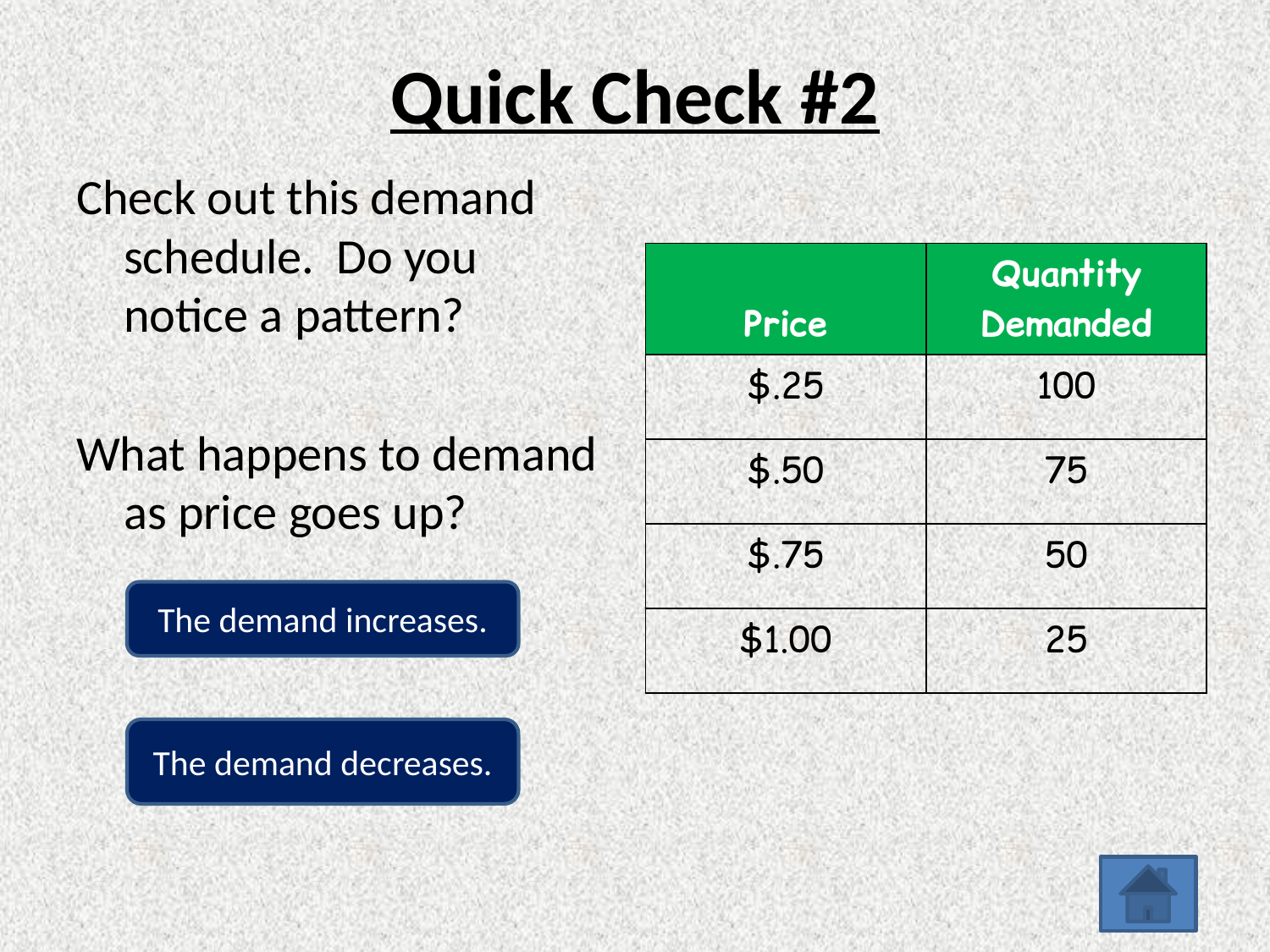

# Quick Check #2
Check out this demand schedule.  Do you notice a pattern?

What happens to demand as price goes up?

| Price | Quantity Demanded |
| --- | --- |
| $.25 | 100 |
| $.50 | 75 |
| $.75 | 50 |
| $1.00 | 25 |
The demand increases.
The demand decreases.